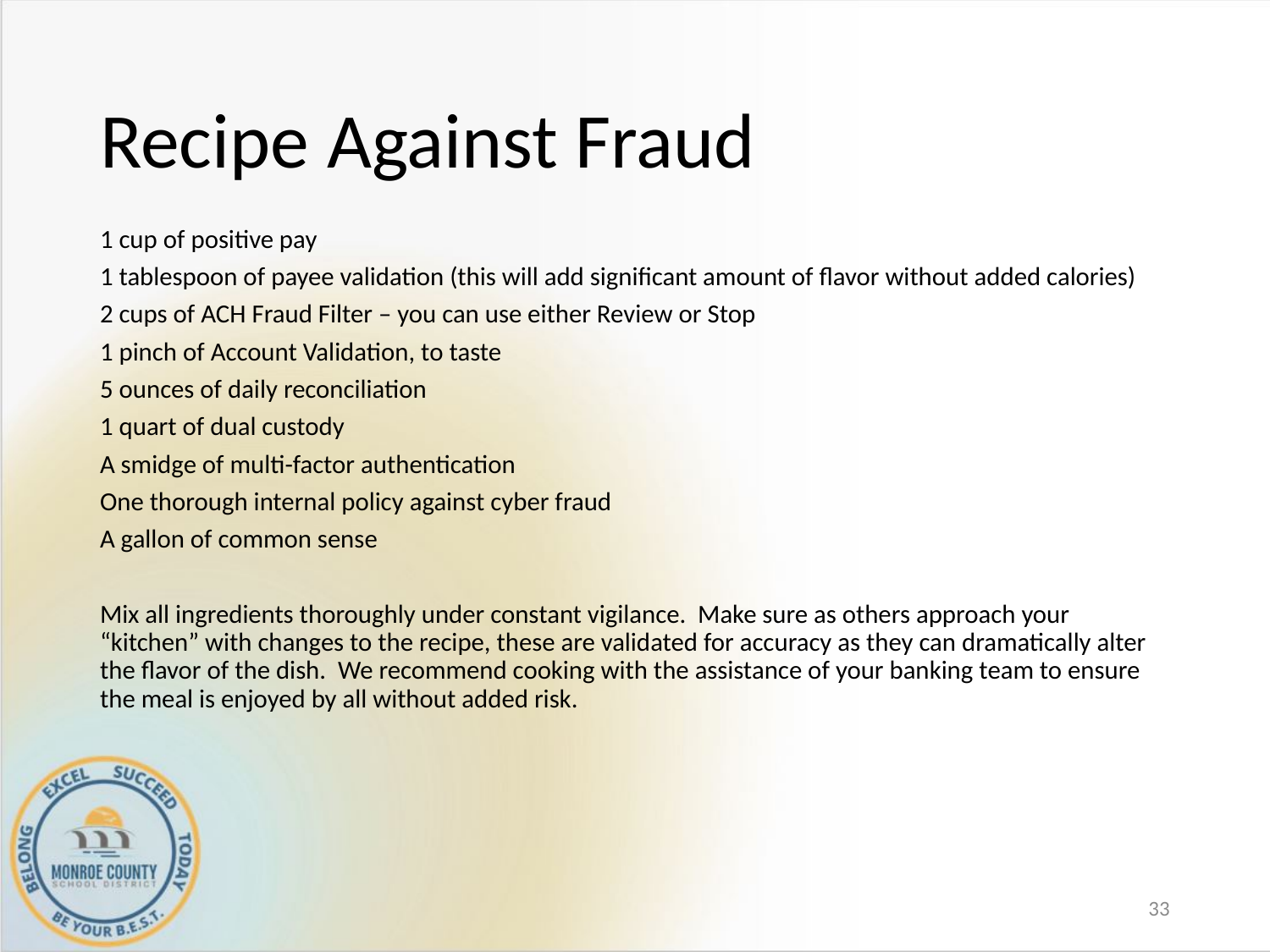

# Recipe Against Fraud
1 cup of positive pay
1 tablespoon of payee validation (this will add significant amount of flavor without added calories)
2 cups of ACH Fraud Filter – you can use either Review or Stop
1 pinch of Account Validation, to taste
5 ounces of daily reconciliation
1 quart of dual custody
A smidge of multi-factor authentication
One thorough internal policy against cyber fraud
A gallon of common sense

Mix all ingredients thoroughly under constant vigilance.  Make sure as others approach your “kitchen” with changes to the recipe, these are validated for accuracy as they can dramatically alter the flavor of the dish.  We recommend cooking with the assistance of your banking team to ensure the meal is enjoyed by all without added risk.
33